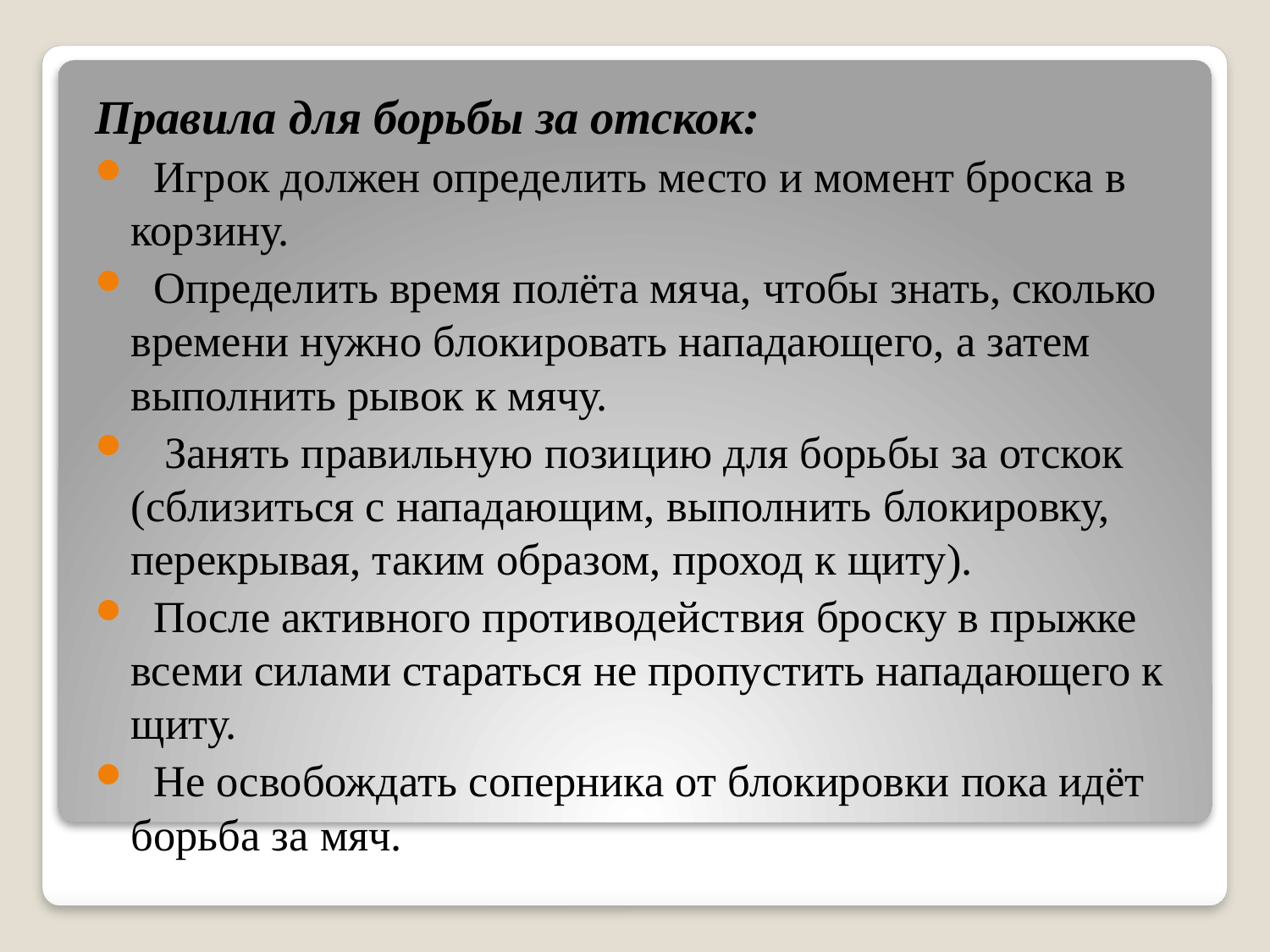

Правила для борьбы за отскок:
  Игрок должен определить место и момент броска в корзину.
  Определить время полёта мяча, чтобы знать, сколько времени нужно блокировать нападающего, а затем выполнить рывок к мячу.
   Занять правильную позицию для борьбы за отскок (сблизиться с нападающим, выполнить блокировку, перекрывая, таким образом, проход к щиту).
  После активного противодействия броску в прыжке всеми силами стараться не пропустить нападающего к щиту.
  Не освобождать соперника от блокировки пока идёт борьба за мяч.